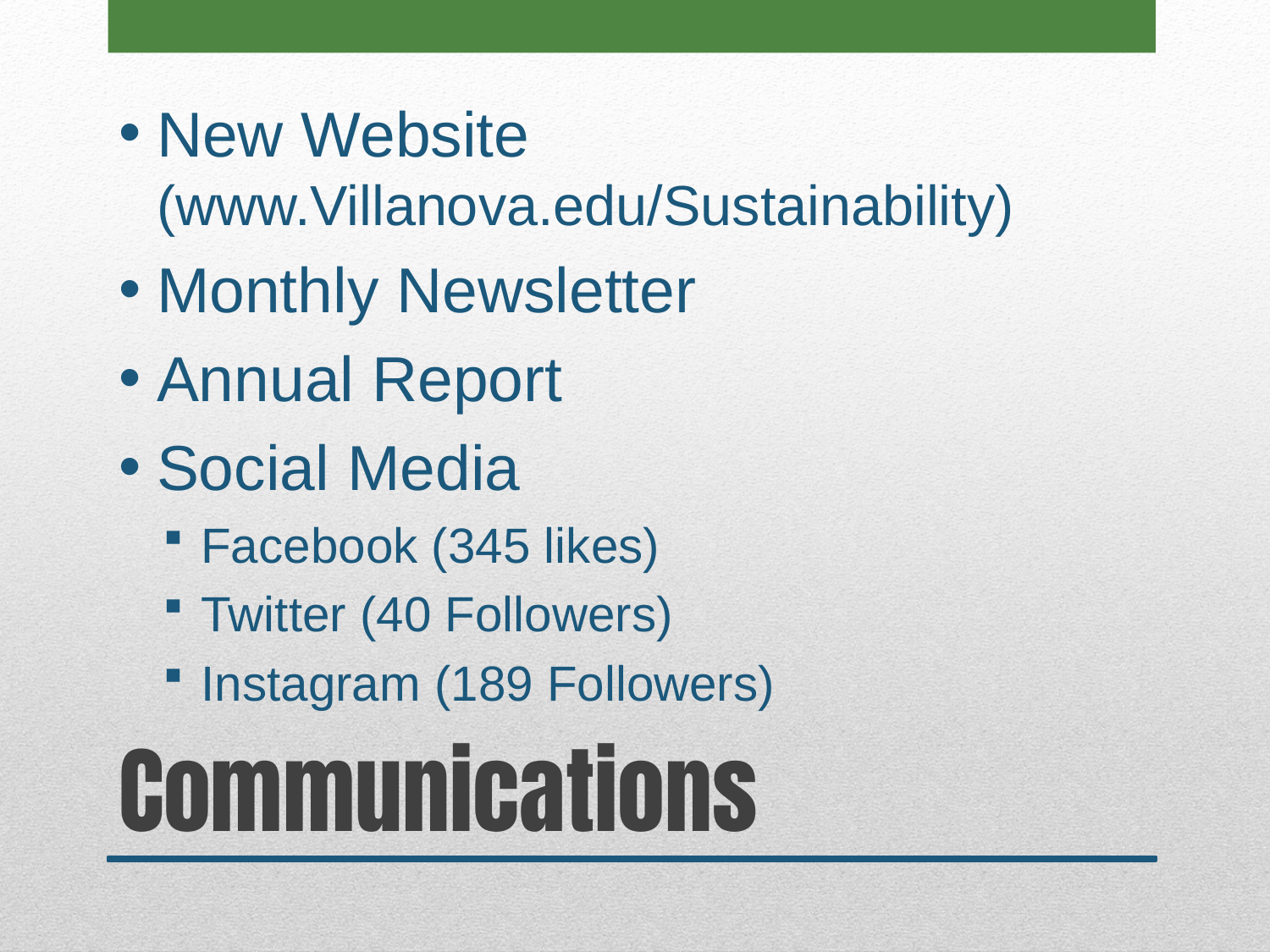

New Website (www.Villanova.edu/Sustainability)
Monthly Newsletter
Annual Report
Social Media
Facebook (345 likes)
Twitter (40 Followers)
Instagram (189 Followers)
# Communications